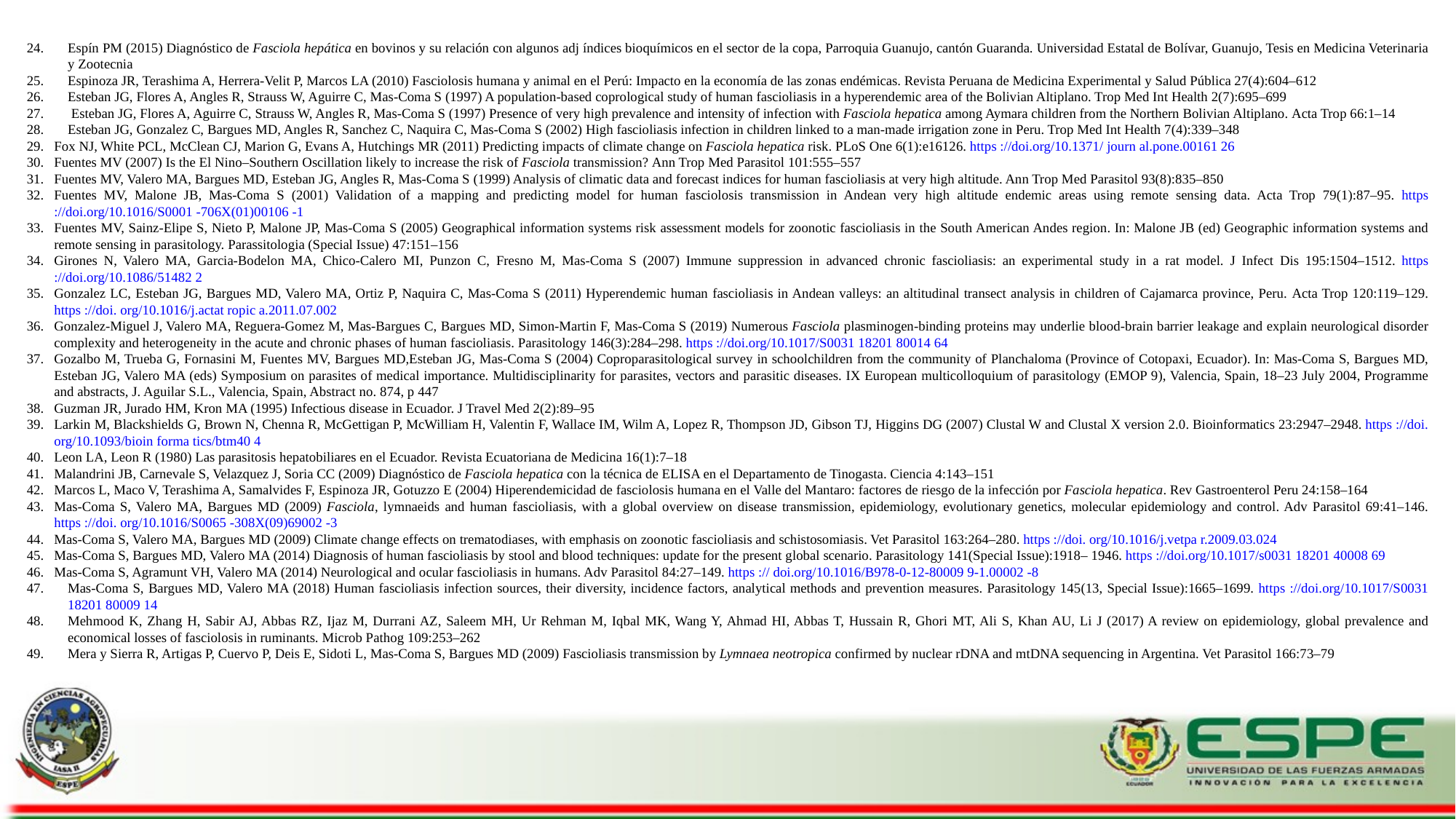

Espín PM (2015) Diagnóstico de Fasciola hepática en bovinos y su relación con algunos adj índices bioquímicos en el sector de la copa, Parroquia Guanujo, cantón Guaranda. Universidad Estatal de Bolívar, Guanujo, Tesis en Medicina Veterinaria y Zootecnia
Espinoza JR, Terashima A, Herrera-Velit P, Marcos LA (2010) Fasciolosis humana y animal en el Perú: Impacto en la economía de las zonas endémicas. Revista Peruana de Medicina Experimental y Salud Pública 27(4):604–612
Esteban JG, Flores A, Angles R, Strauss W, Aguirre C, Mas-Coma S (1997) A population-based coprological study of human fascioliasis in a hyperendemic area of the Bolivian Altiplano. Trop Med Int Health 2(7):695–699
 Esteban JG, Flores A, Aguirre C, Strauss W, Angles R, Mas-Coma S (1997) Presence of very high prevalence and intensity of infection with Fasciola hepatica among Aymara children from the Northern Bolivian Altiplano. Acta Trop 66:1–14
Esteban JG, Gonzalez C, Bargues MD, Angles R, Sanchez C, Naquira C, Mas-Coma S (2002) High fascioliasis infection in children linked to a man-made irrigation zone in Peru. Trop Med Int Health 7(4):339–348
Fox NJ, White PCL, McClean CJ, Marion G, Evans A, Hutchings MR (2011) Predicting impacts of climate change on Fasciola hepatica risk. PLoS One 6(1):e16126. https ://doi.org/10.1371/ journ al.pone.00161 26
Fuentes MV (2007) Is the El Nino–Southern Oscillation likely to increase the risk of Fasciola transmission? Ann Trop Med Parasitol 101:555–557
Fuentes MV, Valero MA, Bargues MD, Esteban JG, Angles R, Mas-Coma S (1999) Analysis of climatic data and forecast indices for human fascioliasis at very high altitude. Ann Trop Med Parasitol 93(8):835–850
Fuentes MV, Malone JB, Mas-Coma S (2001) Validation of a mapping and predicting model for human fasciolosis transmission in Andean very high altitude endemic areas using remote sensing data. Acta Trop 79(1):87–95. https ://doi.org/10.1016/S0001 -706X(01)00106 -1
Fuentes MV, Sainz-Elipe S, Nieto P, Malone JP, Mas-Coma S (2005) Geographical information systems risk assessment models for zoonotic fascioliasis in the South American Andes region. In: Malone JB (ed) Geographic information systems and remote sensing in parasitology. Parassitologia (Special Issue) 47:151–156
Girones N, Valero MA, Garcia-Bodelon MA, Chico-Calero MI, Punzon C, Fresno M, Mas-Coma S (2007) Immune suppression in advanced chronic fascioliasis: an experimental study in a rat model. J Infect Dis 195:1504–1512. https ://doi.org/10.1086/51482 2
Gonzalez LC, Esteban JG, Bargues MD, Valero MA, Ortiz P, Naquira C, Mas-Coma S (2011) Hyperendemic human fascioliasis in Andean valleys: an altitudinal transect analysis in children of Cajamarca province, Peru. Acta Trop 120:119–129. https ://doi. org/10.1016/j.actat ropic a.2011.07.002
Gonzalez-Miguel J, Valero MA, Reguera-Gomez M, Mas-Bargues C, Bargues MD, Simon-Martin F, Mas-Coma S (2019) Numerous Fasciola plasminogen-binding proteins may underlie blood-brain barrier leakage and explain neurological disorder complexity and heterogeneity in the acute and chronic phases of human fascioliasis. Parasitology 146(3):284–298. https ://doi.org/10.1017/S0031 18201 80014 64
Gozalbo M, Trueba G, Fornasini M, Fuentes MV, Bargues MD,Esteban JG, Mas-Coma S (2004) Coproparasitological survey in schoolchildren from the community of Planchaloma (Province of Cotopaxi, Ecuador). In: Mas-Coma S, Bargues MD, Esteban JG, Valero MA (eds) Symposium on parasites of medical importance. Multidisciplinarity for parasites, vectors and parasitic diseases. IX European multicolloquium of parasitology (EMOP 9), Valencia, Spain, 18–23 July 2004, Programme and abstracts, J. Aguilar S.L., Valencia, Spain, Abstract no. 874, p 447
Guzman JR, Jurado HM, Kron MA (1995) Infectious disease in Ecuador. J Travel Med 2(2):89–95
Larkin M, Blackshields G, Brown N, Chenna R, McGettigan P, McWilliam H, Valentin F, Wallace IM, Wilm A, Lopez R, Thompson JD, Gibson TJ, Higgins DG (2007) Clustal W and Clustal X version 2.0. Bioinformatics 23:2947–2948. https ://doi. org/10.1093/bioin forma tics/btm40 4
Leon LA, Leon R (1980) Las parasitosis hepatobiliares en el Ecuador. Revista Ecuatoriana de Medicina 16(1):7–18
Malandrini JB, Carnevale S, Velazquez J, Soria CC (2009) Diagnóstico de Fasciola hepatica con la técnica de ELISA en el Departamento de Tinogasta. Ciencia 4:143–151
Marcos L, Maco V, Terashima A, Samalvides F, Espinoza JR, Gotuzzo E (2004) Hiperendemicidad de fasciolosis humana en el Valle del Mantaro: factores de riesgo de la infección por Fasciola hepatica. Rev Gastroenterol Peru 24:158–164
Mas-Coma S, Valero MA, Bargues MD (2009) Fasciola, lymnaeids and human fascioliasis, with a global overview on disease transmission, epidemiology, evolutionary genetics, molecular epidemiology and control. Adv Parasitol 69:41–146. https ://doi. org/10.1016/S0065 -308X(09)69002 -3
Mas-Coma S, Valero MA, Bargues MD (2009) Climate change effects on trematodiases, with emphasis on zoonotic fascioliasis and schistosomiasis. Vet Parasitol 163:264–280. https ://doi. org/10.1016/j.vetpa r.2009.03.024
Mas-Coma S, Bargues MD, Valero MA (2014) Diagnosis of human fascioliasis by stool and blood techniques: update for the present global scenario. Parasitology 141(Special Issue):1918– 1946. https ://doi.org/10.1017/s0031 18201 40008 69
Mas-Coma S, Agramunt VH, Valero MA (2014) Neurological and ocular fascioliasis in humans. Adv Parasitol 84:27–149. https :// doi.org/10.1016/B978-0-12-80009 9-1.00002 -8
Mas-Coma S, Bargues MD, Valero MA (2018) Human fascioliasis infection sources, their diversity, incidence factors, analytical methods and prevention measures. Parasitology 145(13, Special Issue):1665–1699. https ://doi.org/10.1017/S0031 18201 80009 14
Mehmood K, Zhang H, Sabir AJ, Abbas RZ, Ijaz M, Durrani AZ, Saleem MH, Ur Rehman M, Iqbal MK, Wang Y, Ahmad HI, Abbas T, Hussain R, Ghori MT, Ali S, Khan AU, Li J (2017) A review on epidemiology, global prevalence and economical losses of fasciolosis in ruminants. Microb Pathog 109:253–262
Mera y Sierra R, Artigas P, Cuervo P, Deis E, Sidoti L, Mas-Coma S, Bargues MD (2009) Fascioliasis transmission by Lymnaea neotropica confirmed by nuclear rDNA and mtDNA sequencing in Argentina. Vet Parasitol 166:73–79